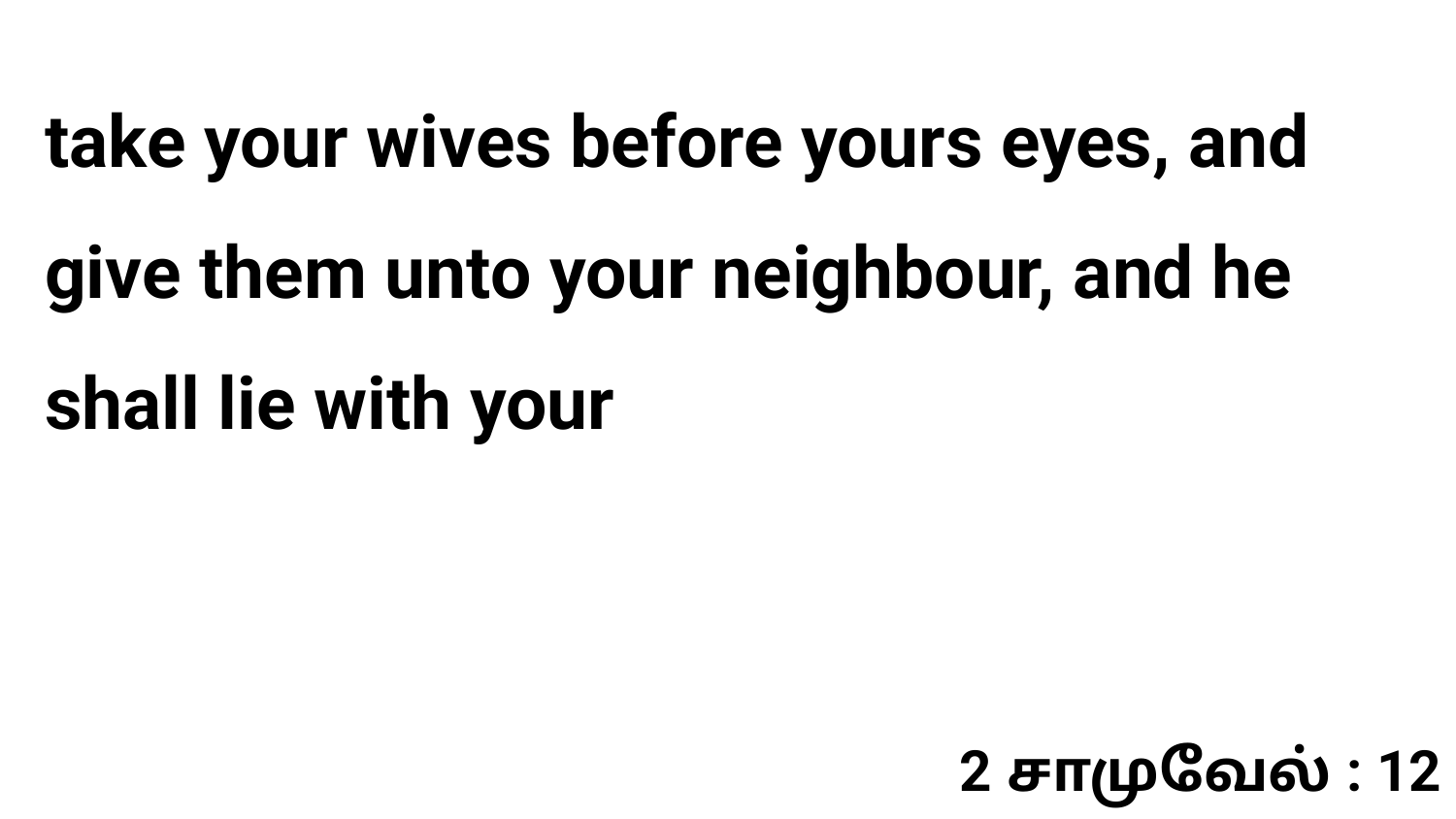

take your wives before yours eyes, and give them unto your neighbour, and he shall lie with your
2 சாமுவேல் : 12